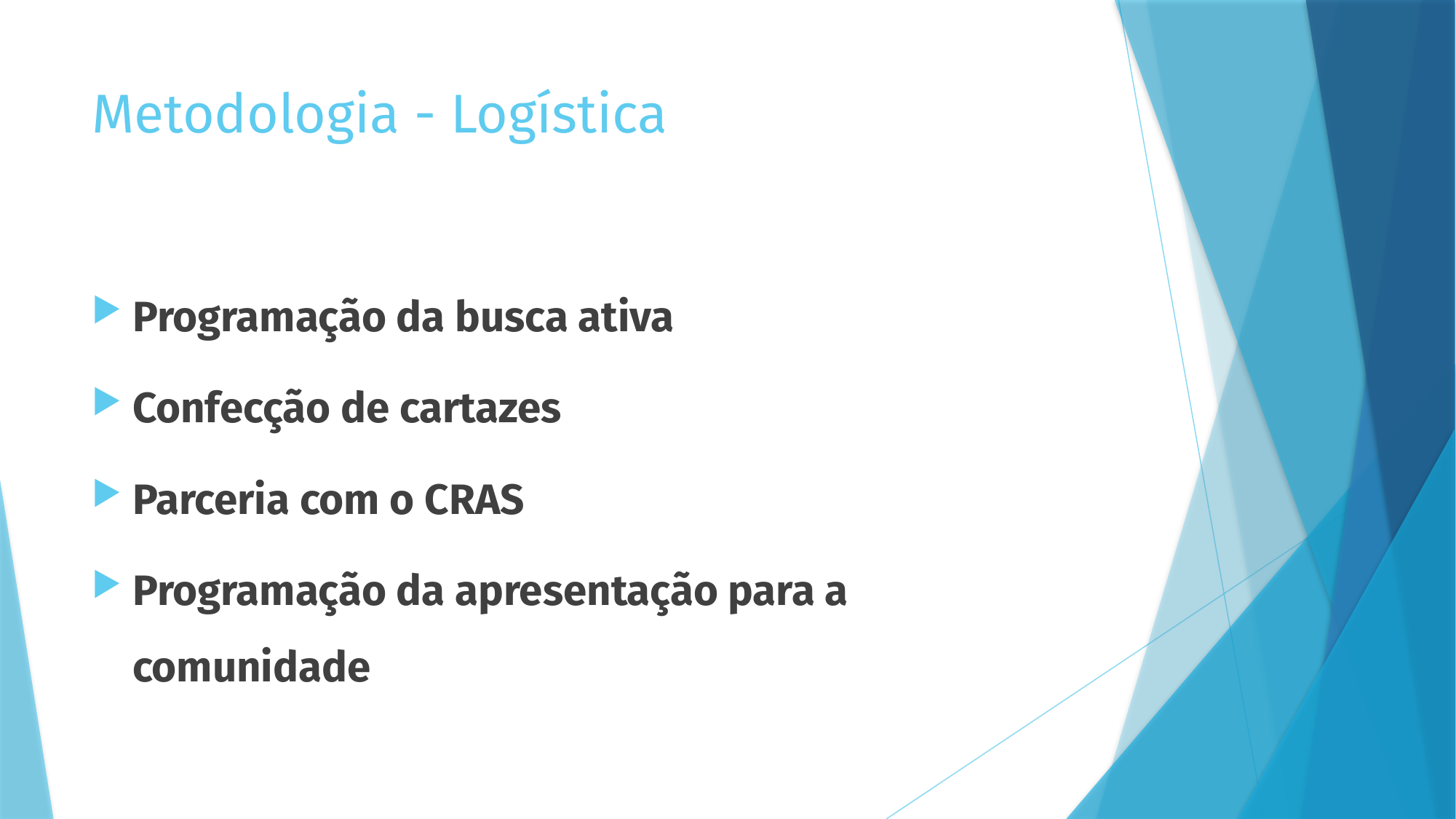

# Metodologia - Logística
Programação da busca ativa
Confecção de cartazes
Parceria com o CRAS
Programação da apresentação para a comunidade